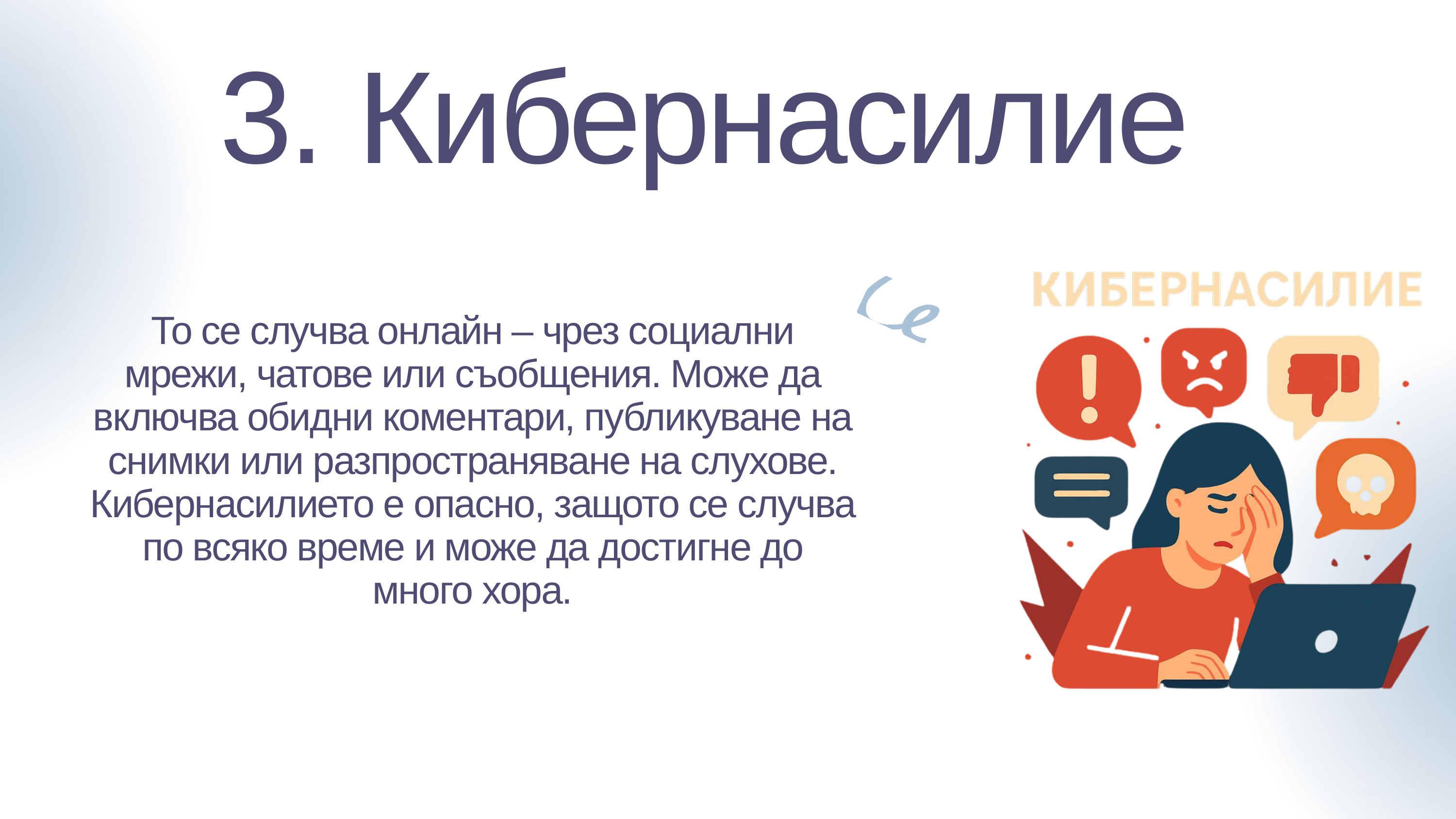

3. Кибернасилие

То се случва онлайн – чрез социални мрежи, чатове или съобщения. Може да включва обидни коментари, публикуване на снимки или разпространяване на слухове. Кибернасилието е опасно, защото се случва по всяко време и може да достигне до много хора.